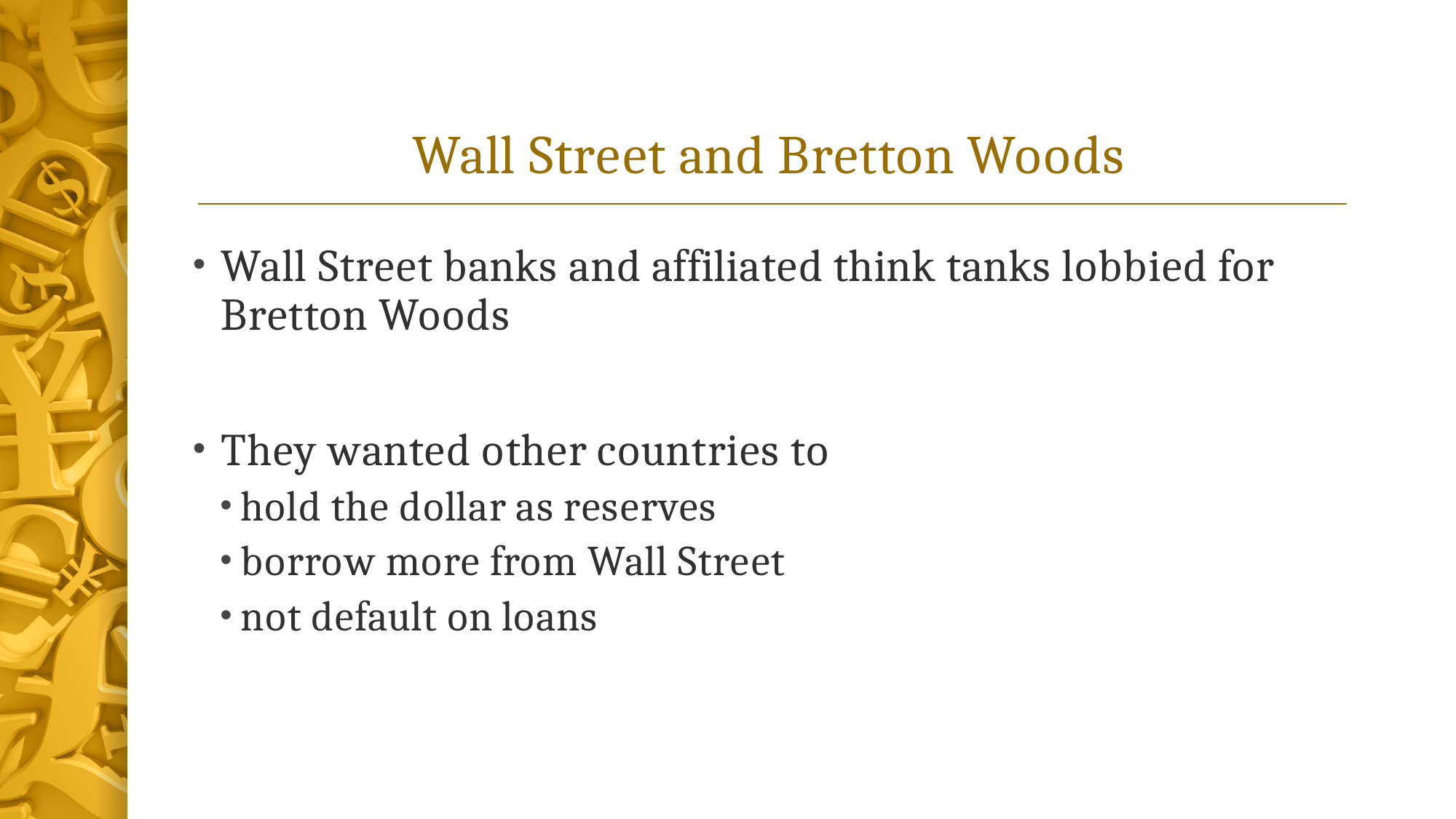

# Wall Street and Bretton Woods
Wall Street banks and affiliated think tanks lobbied for Bretton Woods

They wanted other countries to
hold the dollar as reserves
borrow more from Wall Street
not default on loans